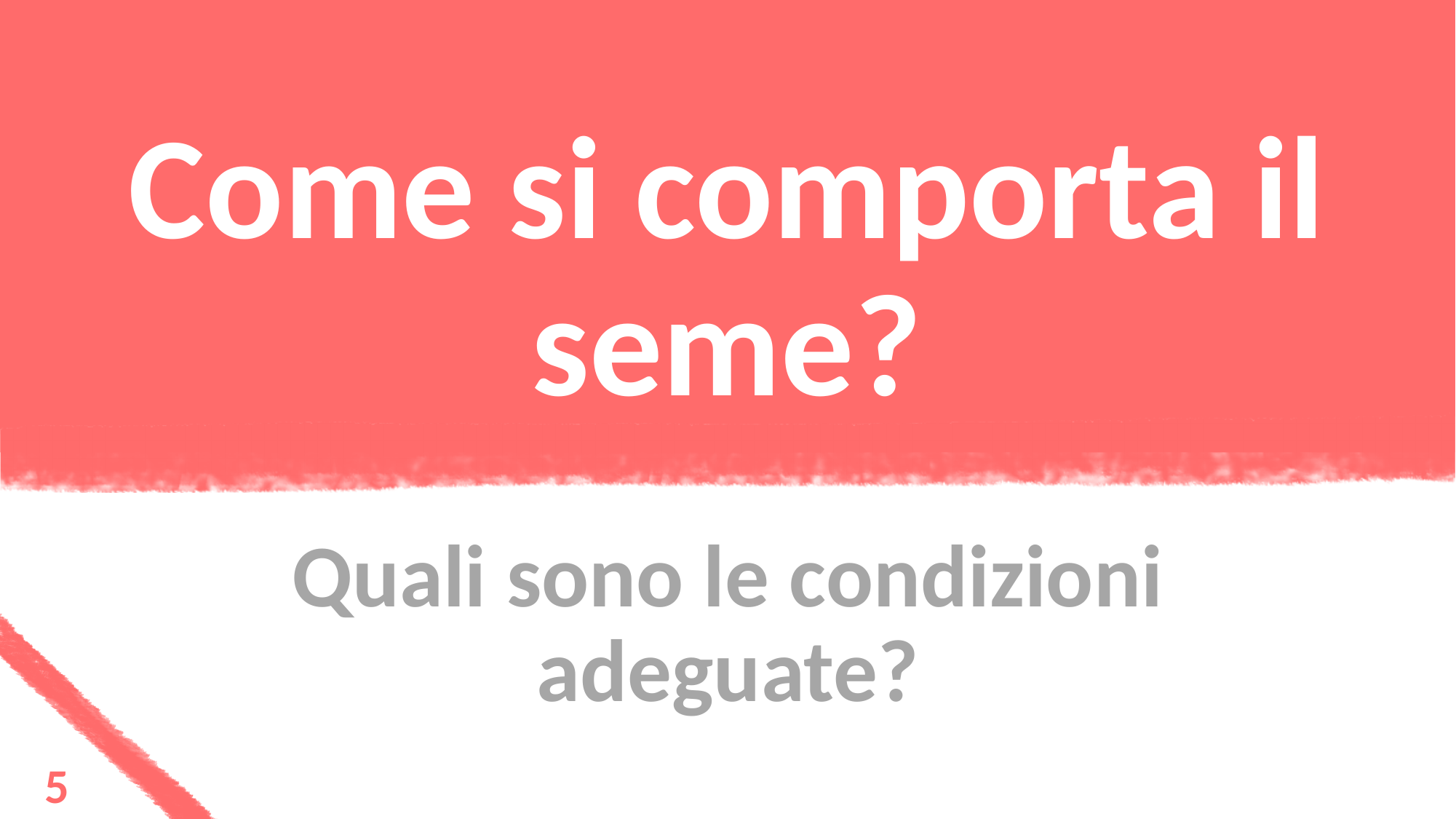

# Come si comporta il seme?
Quali sono le condizioni adeguate?